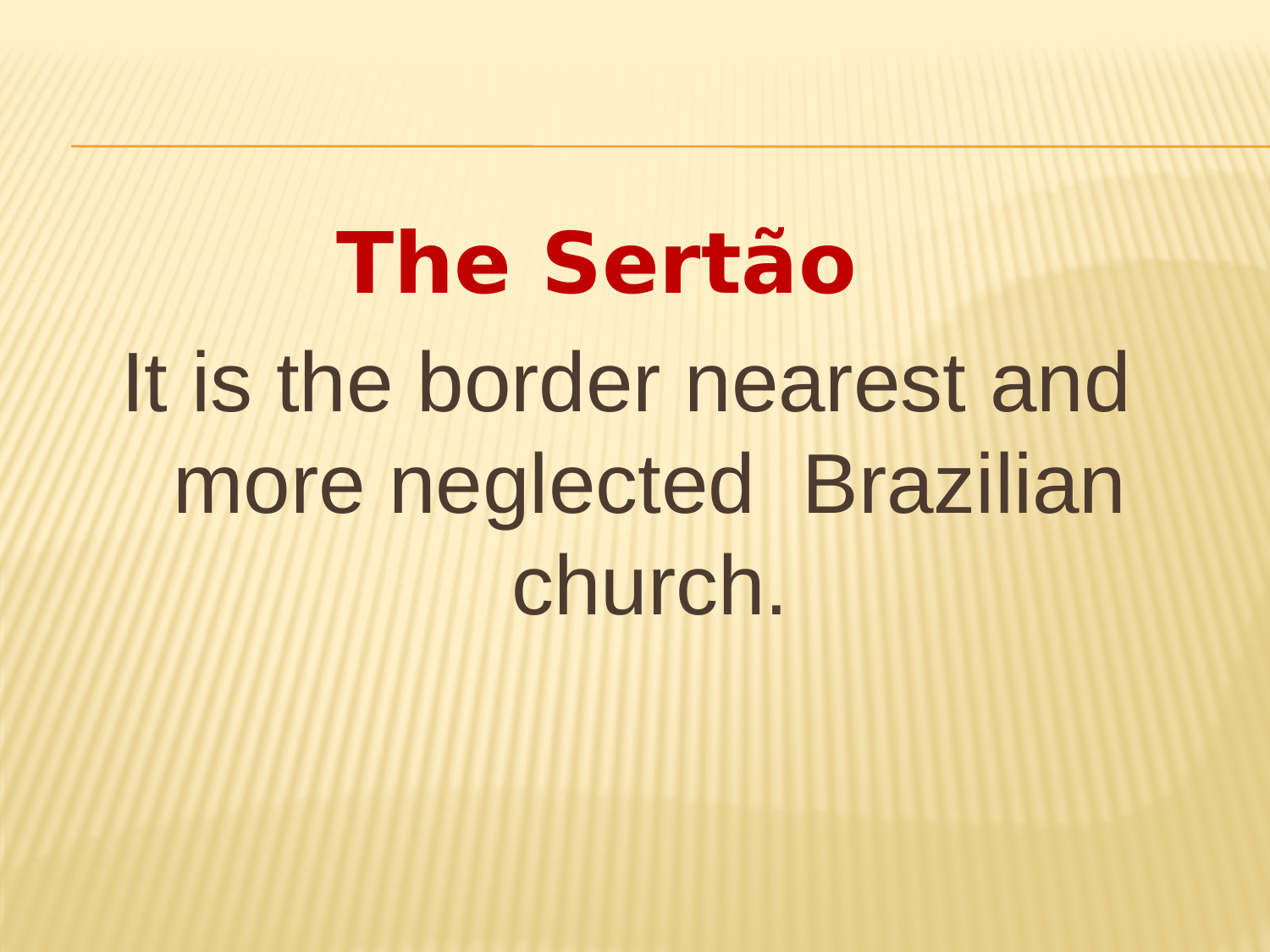

The Sertão
It is the border nearest and more neglected  Brazilian church.